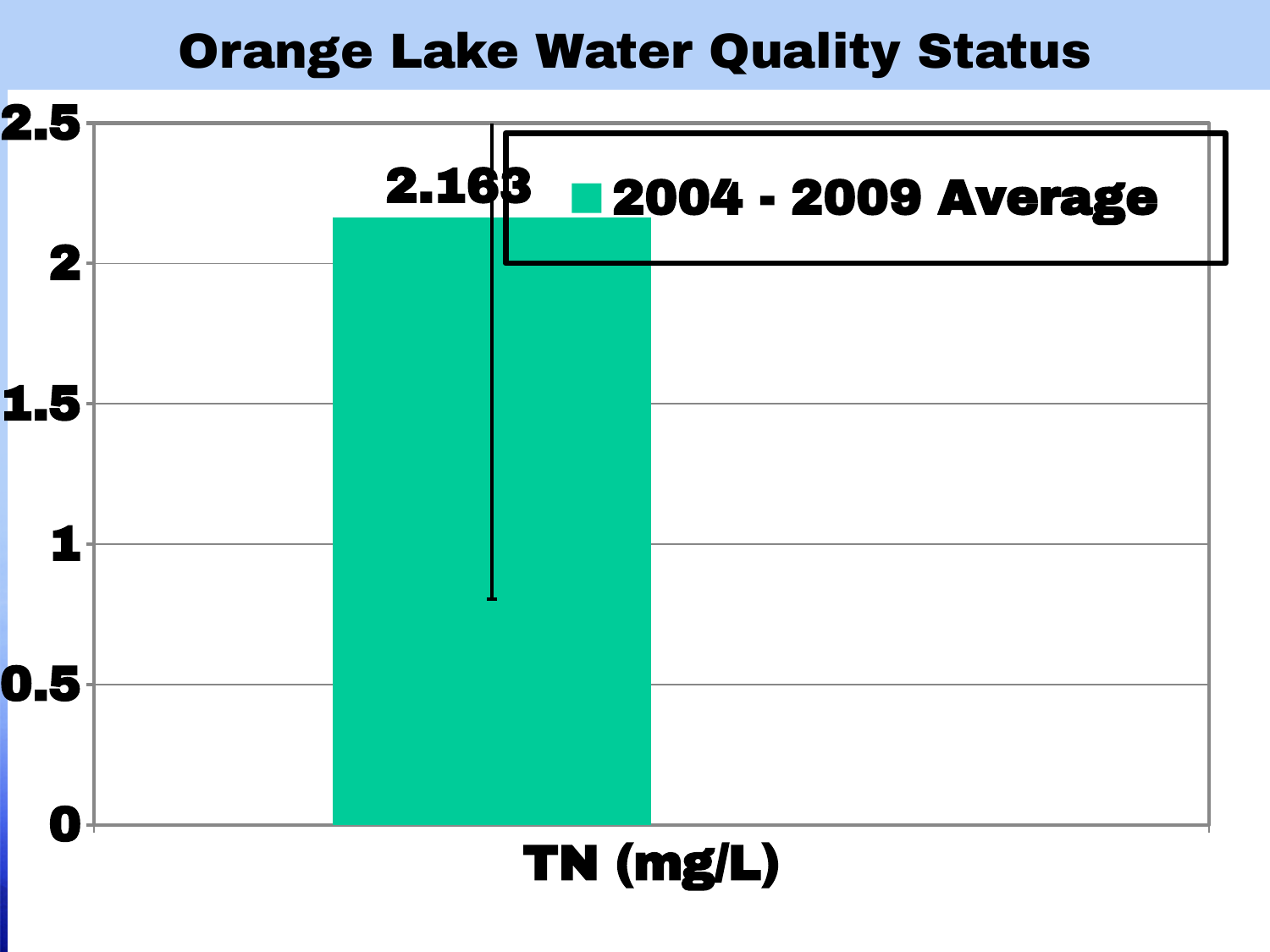

# Orange Lake Water Quality Status

### Chart

| Category | 2004 - 2009 Average | Target |
|---|---|---|
| TN (mg/L) | 2.163 | None |